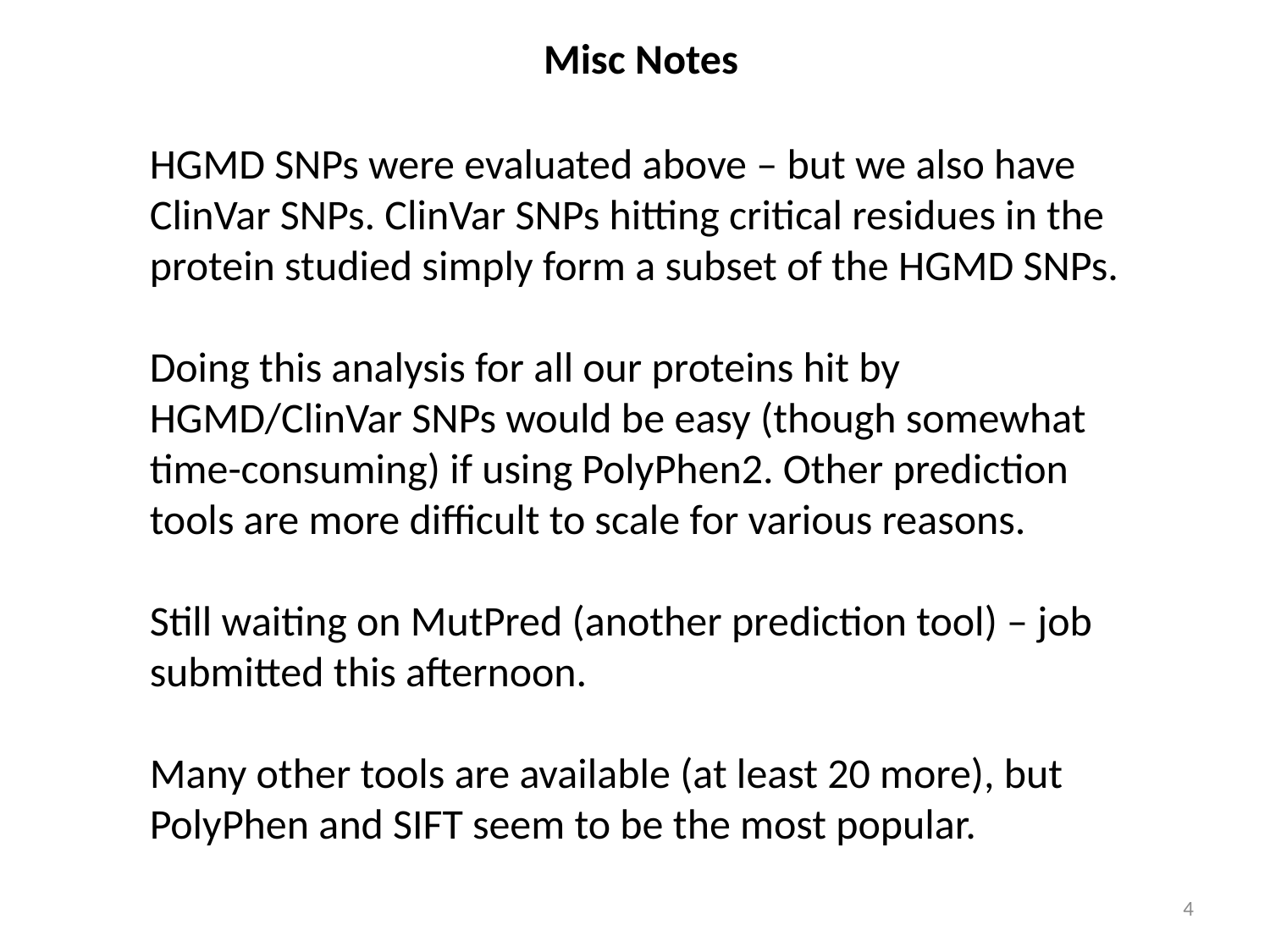

Misc Notes
HGMD SNPs were evaluated above – but we also have ClinVar SNPs. ClinVar SNPs hitting critical residues in the protein studied simply form a subset of the HGMD SNPs.

Doing this analysis for all our proteins hit by HGMD/ClinVar SNPs would be easy (though somewhat time-consuming) if using PolyPhen2. Other prediction tools are more difficult to scale for various reasons.

Still waiting on MutPred (another prediction tool) – job submitted this afternoon.

Many other tools are available (at least 20 more), but PolyPhen and SIFT seem to be the most popular.
4